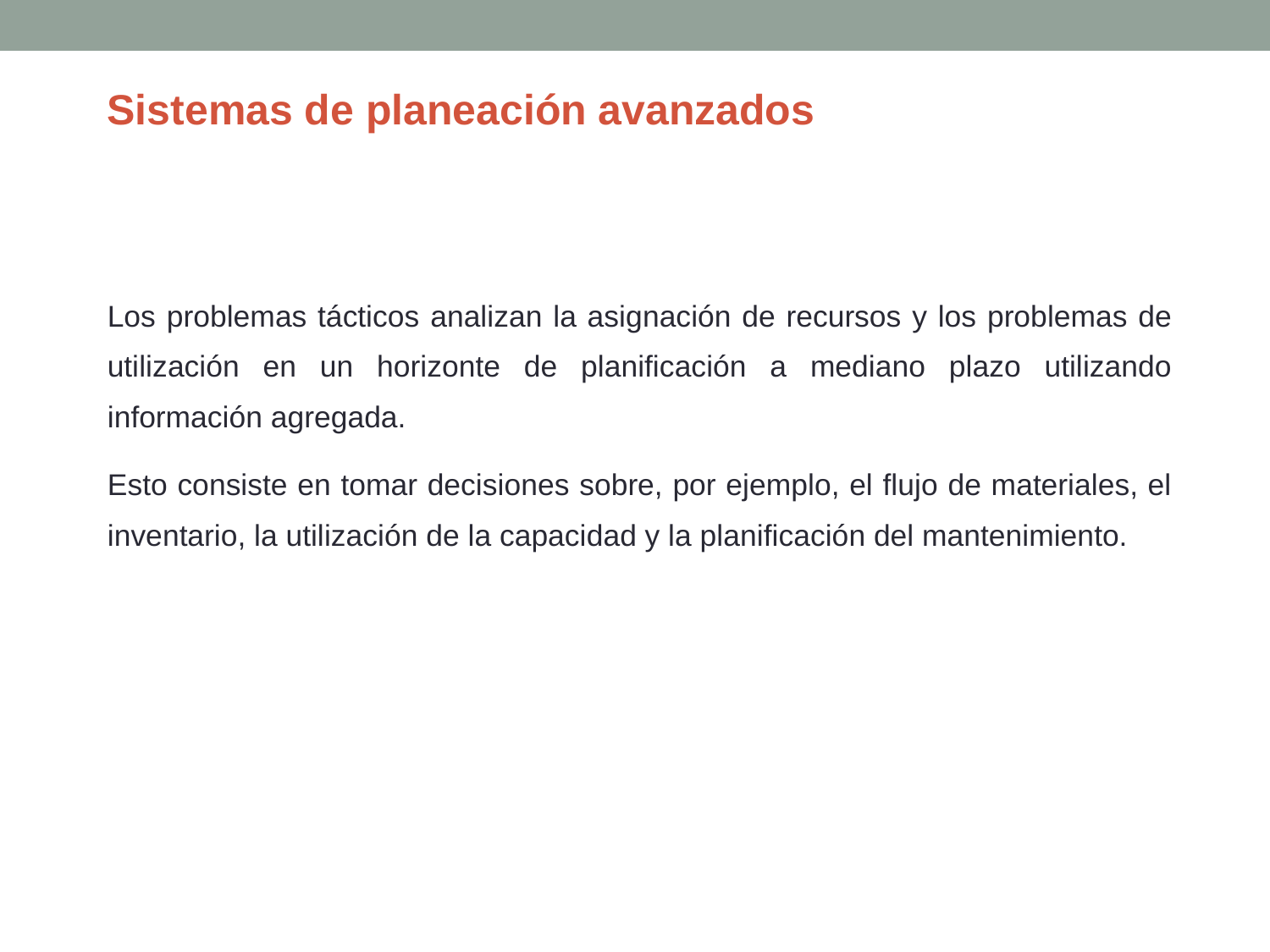

Sistemas de planeación avanzados
Los problemas tácticos analizan la asignación de recursos y los problemas de utilización en un horizonte de planificación a mediano plazo utilizando información agregada.
Esto consiste en tomar decisiones sobre, por ejemplo, el flujo de materiales, el inventario, la utilización de la capacidad y la planificación del mantenimiento.